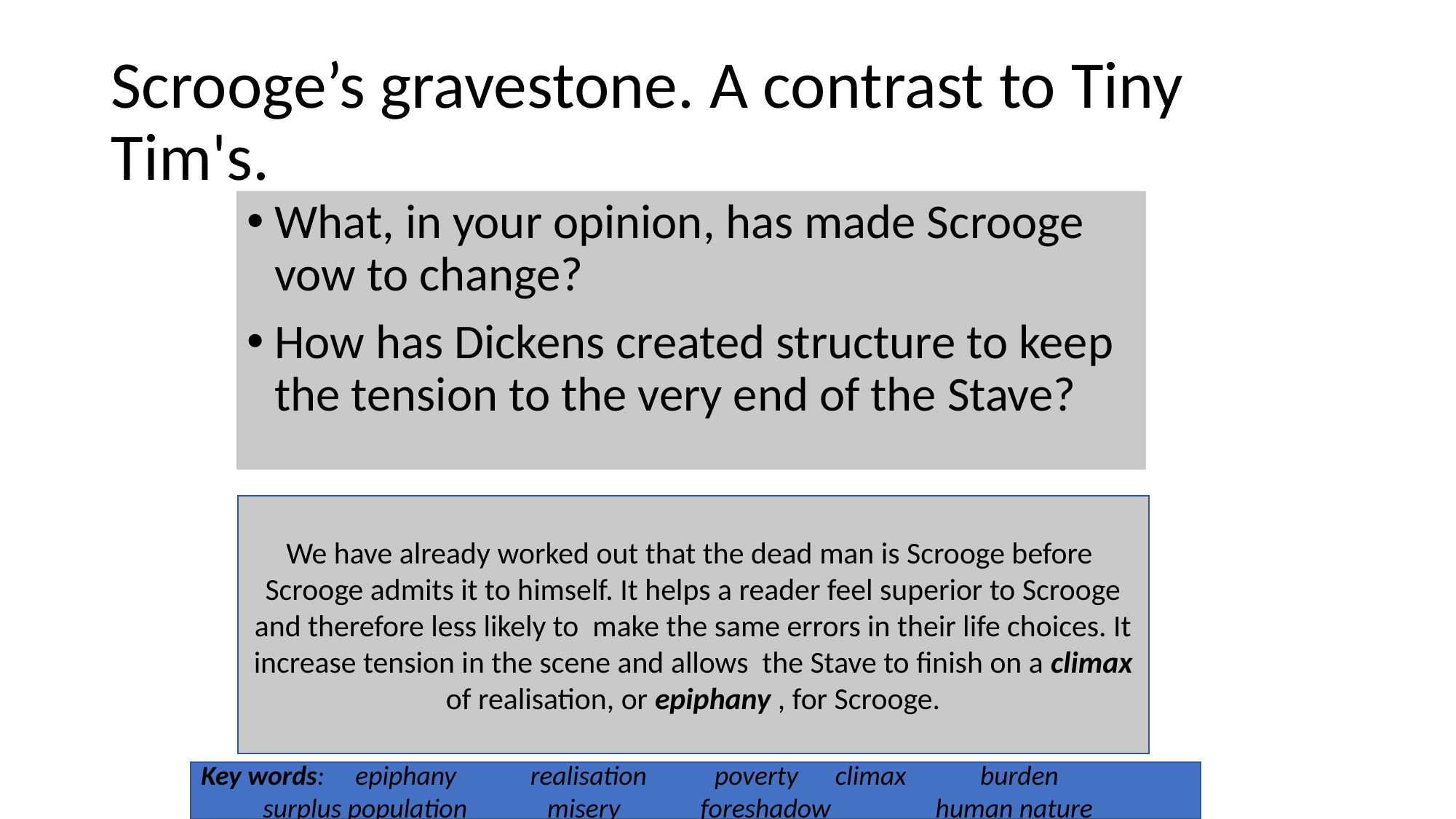

# Scrooge’s gravestone. A contrast to Tiny Tim's.
What, in your opinion, has made Scrooge vow to change?
How has Dickens created structure to keep the tension to the very end of the Stave?
We have already worked out that the dead man is Scrooge before  Scrooge admits it to himself. It helps a reader feel superior to Scrooge and therefore less likely to  make the same errors in their life choices. It increase tension in the scene and allows  the Stave to finish on a climax of realisation, or epiphany , for Scrooge.
Key words:     epiphany            realisation           poverty      climax            burden
          surplus population             misery             foreshadow                 human nature